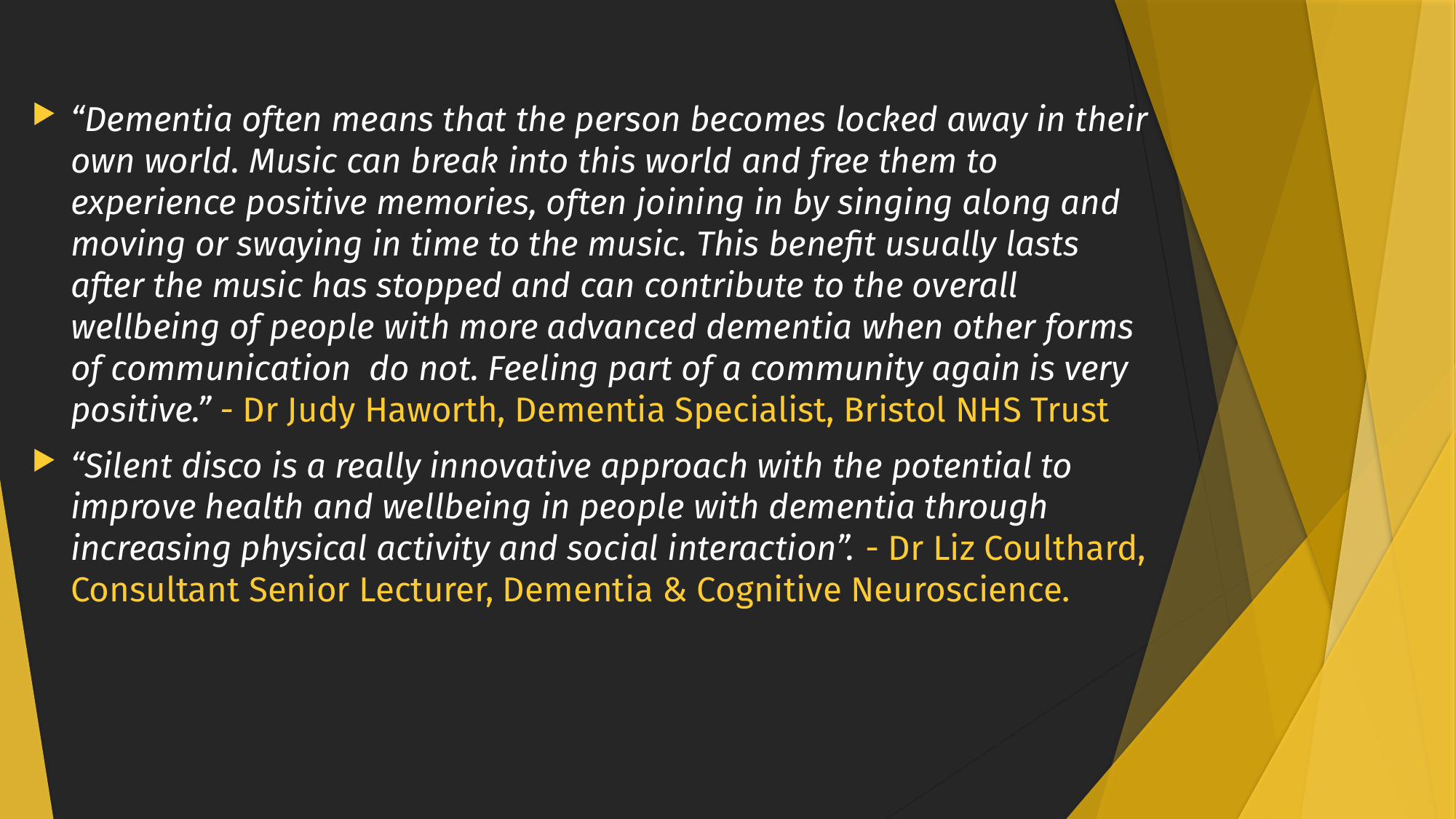

“Dementia often means that the person becomes locked away in their own world. Music can break into this world and free them to experience positive memories, often joining in by singing along and moving or swaying in time to the music. This benefit usually lasts after the music has stopped and can contribute to the overall wellbeing of people with more advanced dementia when other forms of communication  do not. Feeling part of a community again is very positive.” - Dr Judy Haworth, Dementia Specialist, Bristol NHS Trust
“Silent disco is a really innovative approach with the potential to improve health and wellbeing in people with dementia through increasing physical activity and social interaction”. - Dr Liz Coulthard, Consultant Senior Lecturer, Dementia & Cognitive Neuroscience.